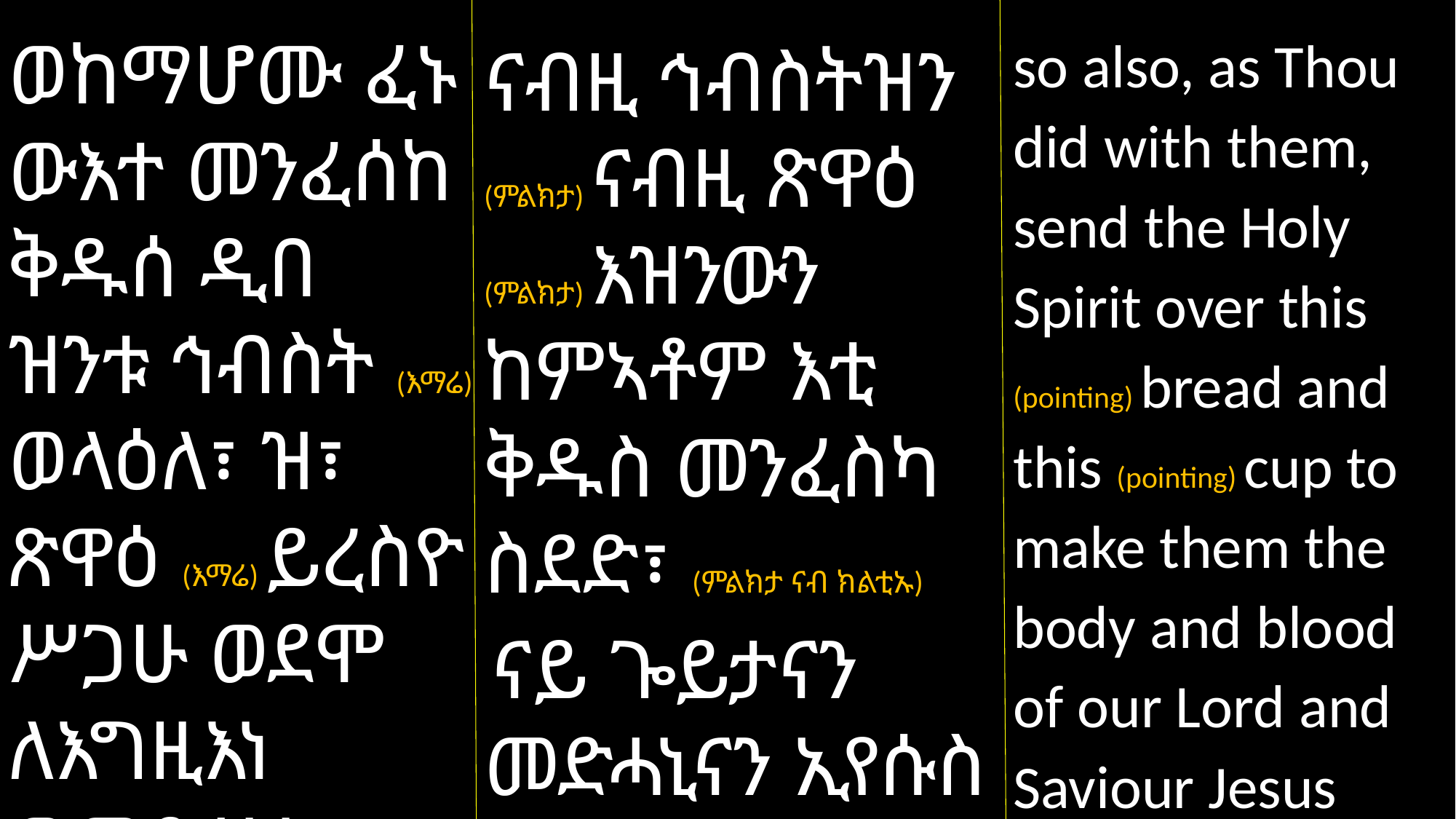

so also, as Thou did with them, send the Holy Spirit over this (pointing) bread and this (pointing) cup to make them the body and blood of our Lord and Saviour Jesus
ወከማሆሙ ፈኑ ውእተ መንፈሰከ ቅዱሰ ዲበ ዝንቱ ኅብስት (እማሬ) ወላዕለ፣ ዝ፣ ጽዋዕ (እማሬ) ይረስዮ ሥጋሁ ወደሞ ለእግዚእነ ወመድሓኒነ
ናብዚ ኅብስትዝን (ምልክታ) ናብዚ ጽዋዕ (ምልክታ) እዝንውን ከምኣቶም እቲ ቅዱስ መንፈስካ ስደድ፣ (ምልክታ ናብ ክልቲኡ)
 ናይ ጐይታናን መድሓኒናን ኢየሱስ ክርስቶስ  ሥጋን